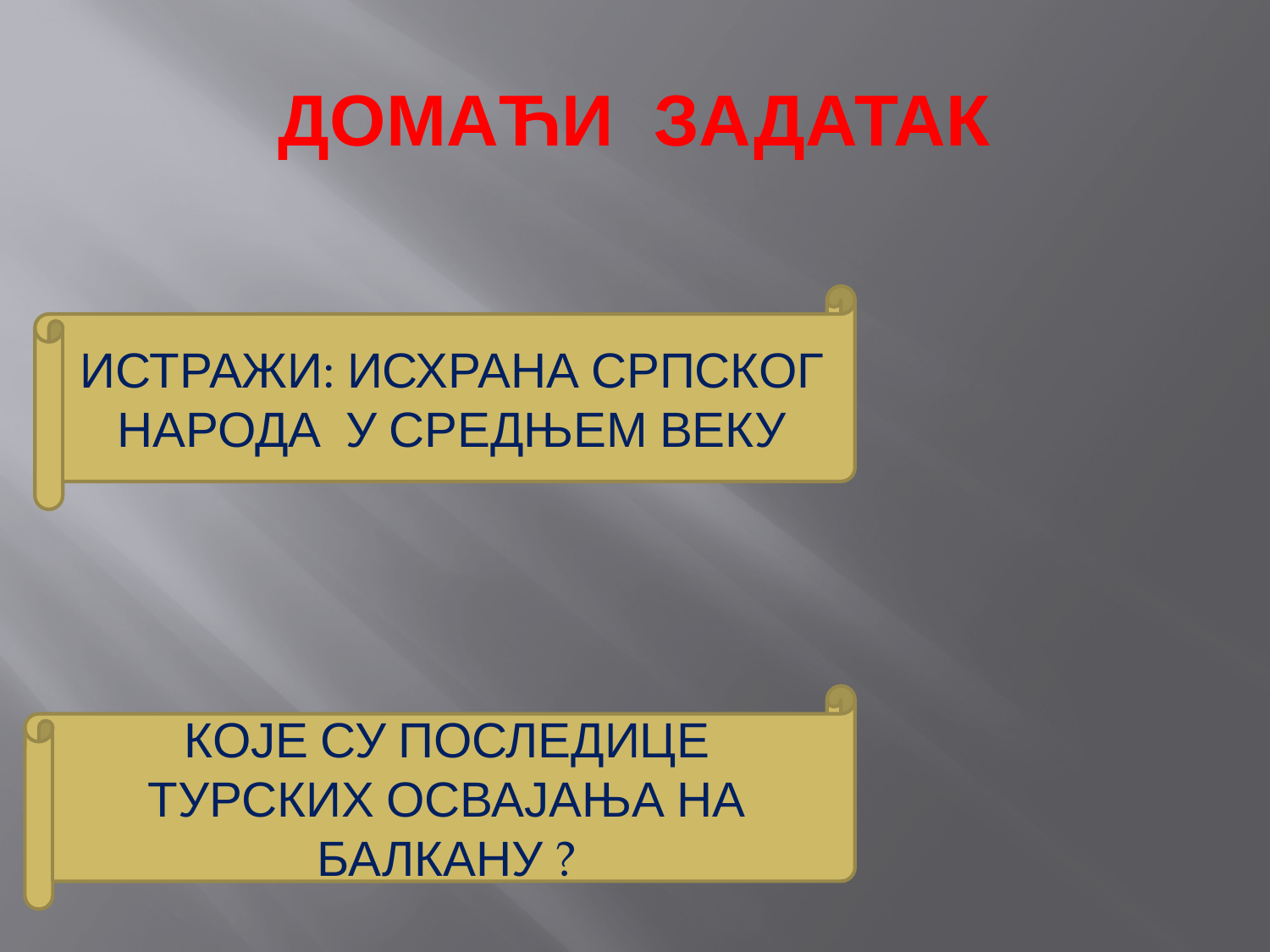

# ДОМАЋИ  ЗАДАТАК
ИСТРАЖИ: ИСХРАНА СРПСКОГ НАРОДА  У СРЕДЊЕМ ВЕКУ
КОЈЕ СУ ПОСЛЕДИЦЕ ТУРСКИХ ОСВАЈАЊА НА БАЛКАНУ ?